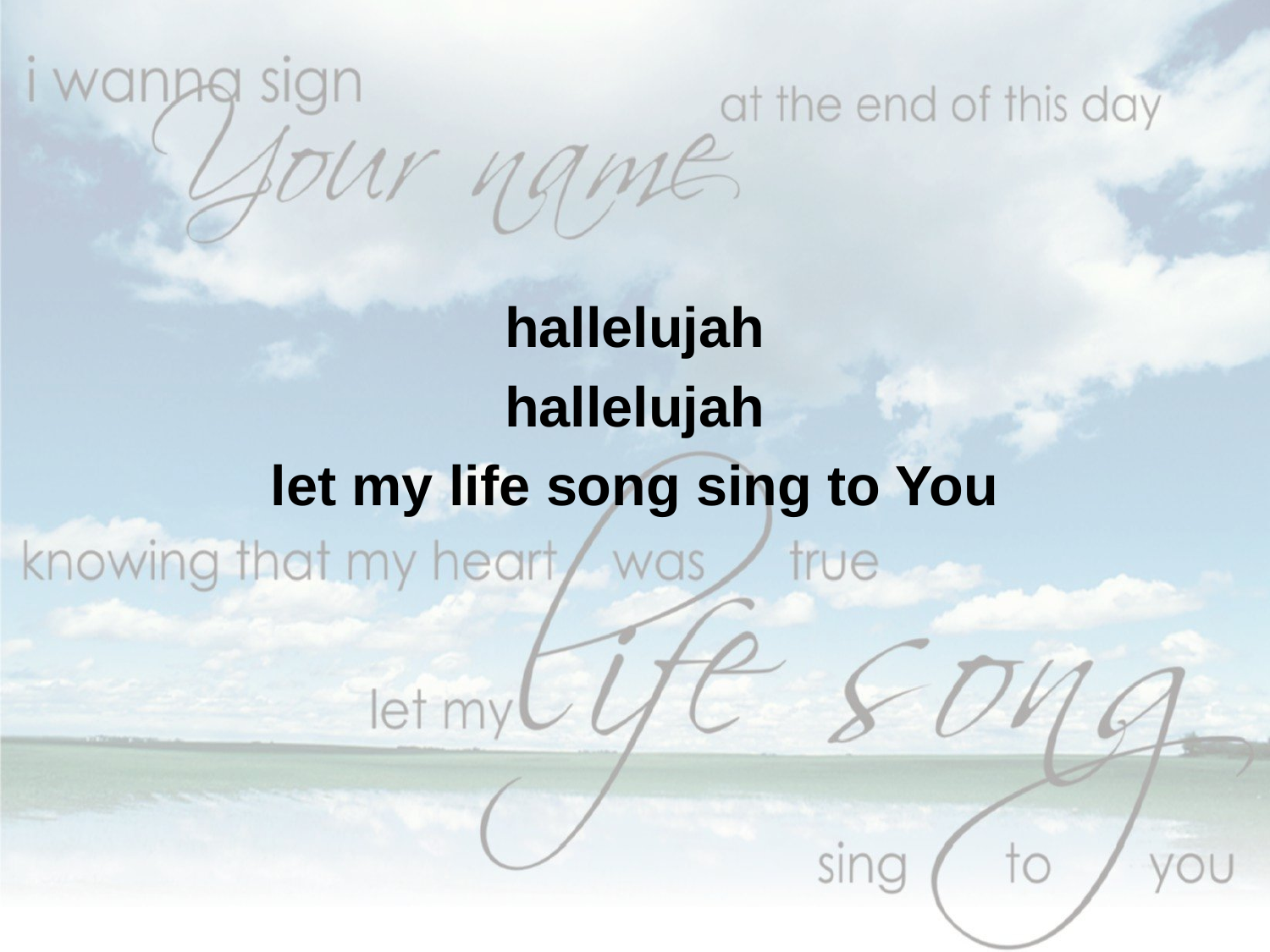

hallelujah
hallelujah
let my life song sing to You